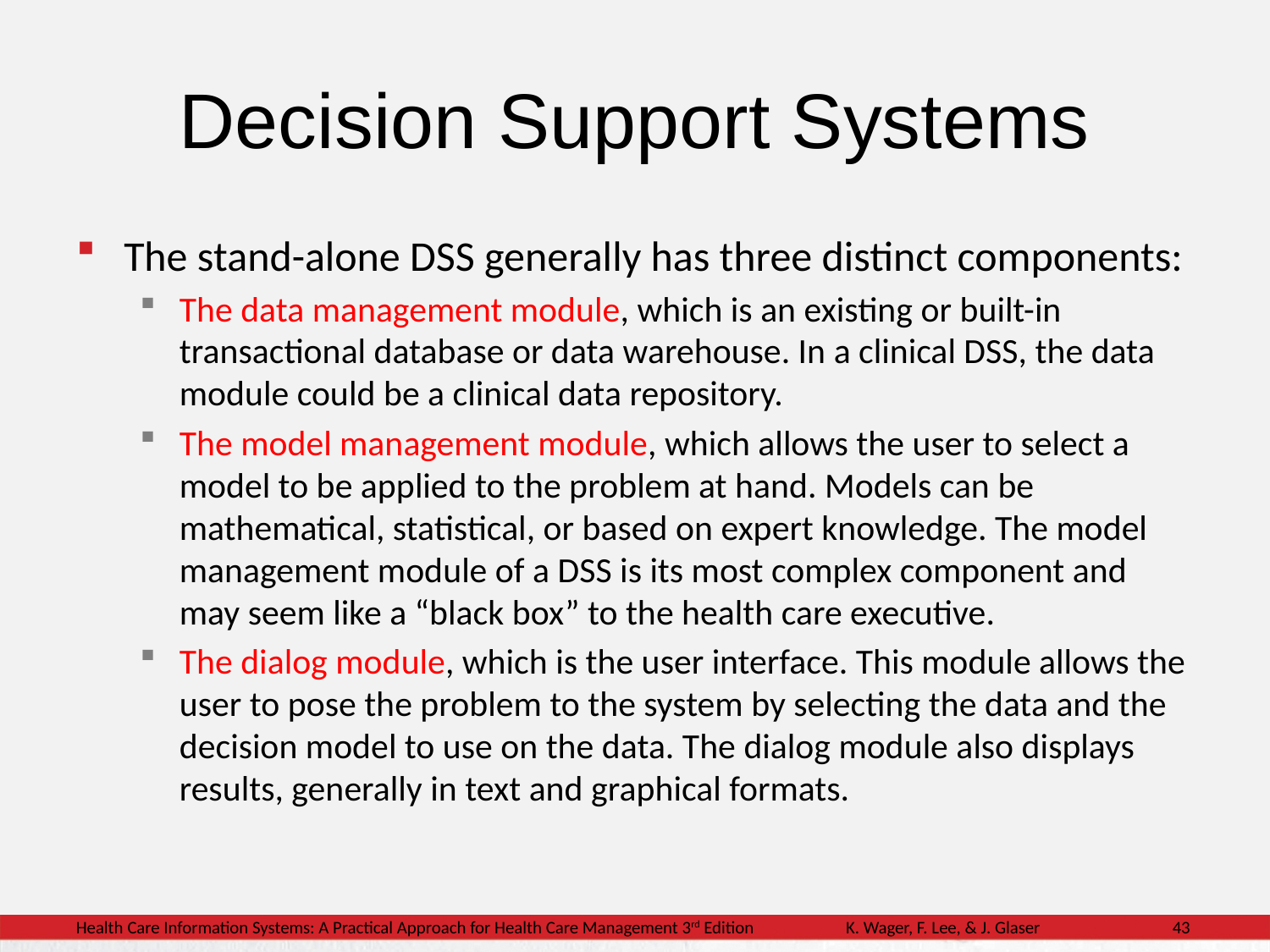

# Decision Support Systems
The stand-alone DSS generally has three distinct components:
The data management module, which is an existing or built-in transactional database or data warehouse. In a clinical DSS, the data module could be a clinical data repository.
The model management module, which allows the user to select a model to be applied to the problem at hand. Models can be mathematical, statistical, or based on expert knowledge. The model management module of a DSS is its most complex component and may seem like a “black box” to the health care executive.
The dialog module, which is the user interface. This module allows the user to pose the problem to the system by selecting the data and the decision model to use on the data. The dialog module also displays results, generally in text and graphical formats.